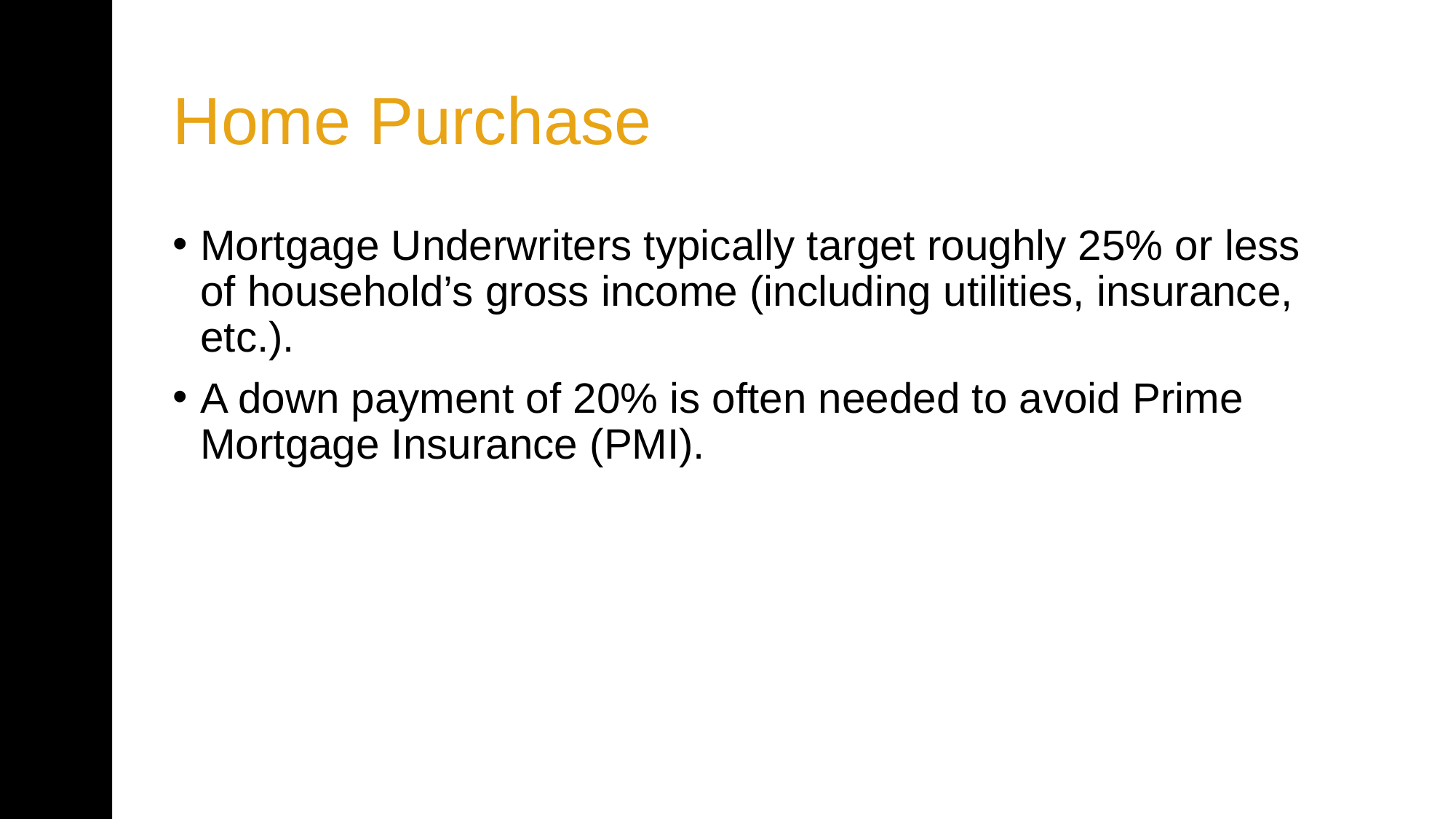

# Home Purchase
Mortgage Underwriters typically target roughly 25% or less of household’s gross income (including utilities, insurance, etc.).
A down payment of 20% is often needed to avoid Prime Mortgage Insurance (PMI).